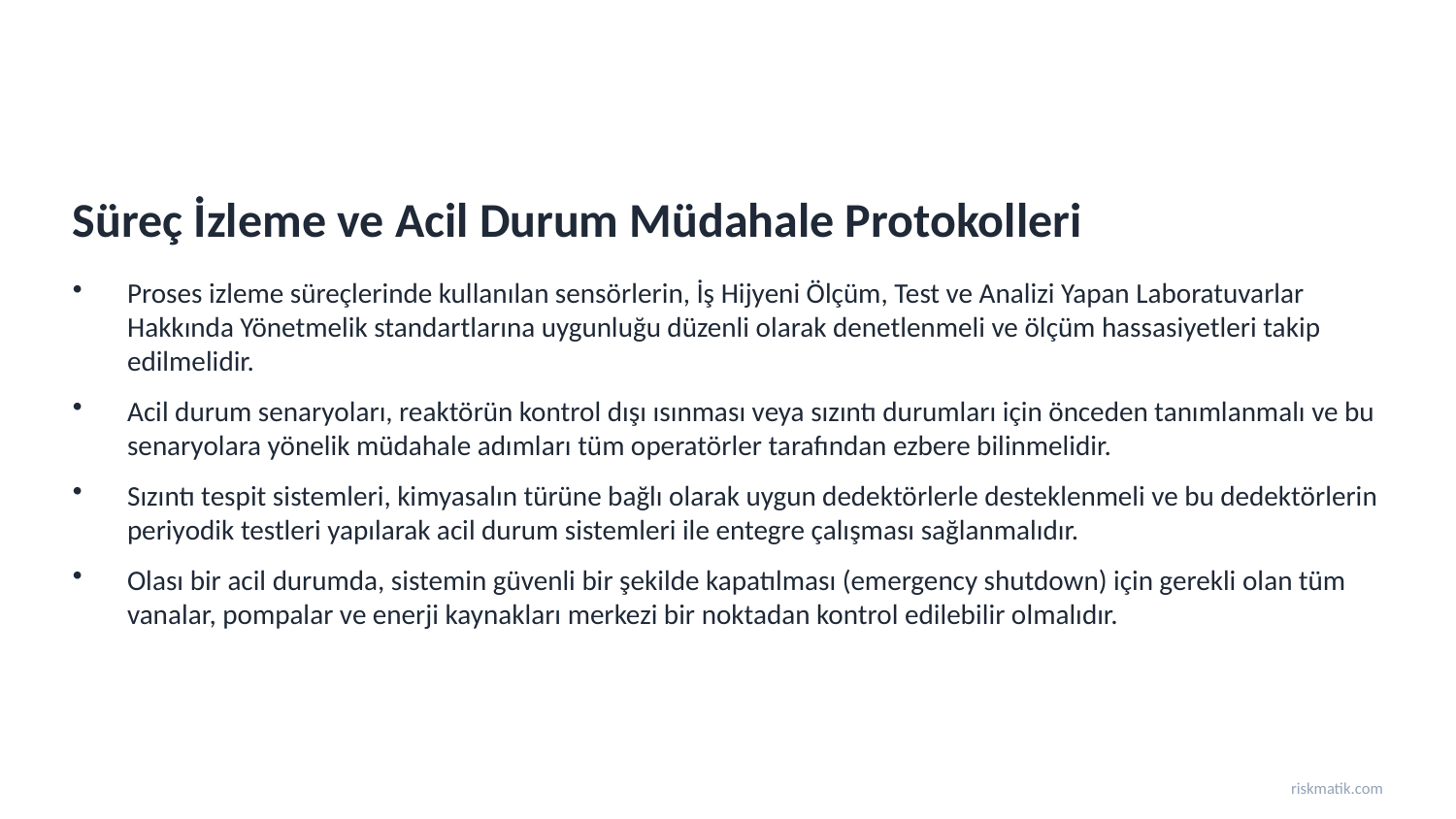

Süreç İzleme ve Acil Durum Müdahale Protokolleri
Proses izleme süreçlerinde kullanılan sensörlerin, İş Hijyeni Ölçüm, Test ve Analizi Yapan Laboratuvarlar Hakkında Yönetmelik standartlarına uygunluğu düzenli olarak denetlenmeli ve ölçüm hassasiyetleri takip edilmelidir.
Acil durum senaryoları, reaktörün kontrol dışı ısınması veya sızıntı durumları için önceden tanımlanmalı ve bu senaryolara yönelik müdahale adımları tüm operatörler tarafından ezbere bilinmelidir.
Sızıntı tespit sistemleri, kimyasalın türüne bağlı olarak uygun dedektörlerle desteklenmeli ve bu dedektörlerin periyodik testleri yapılarak acil durum sistemleri ile entegre çalışması sağlanmalıdır.
Olası bir acil durumda, sistemin güvenli bir şekilde kapatılması (emergency shutdown) için gerekli olan tüm vanalar, pompalar ve enerji kaynakları merkezi bir noktadan kontrol edilebilir olmalıdır.
riskmatik.com